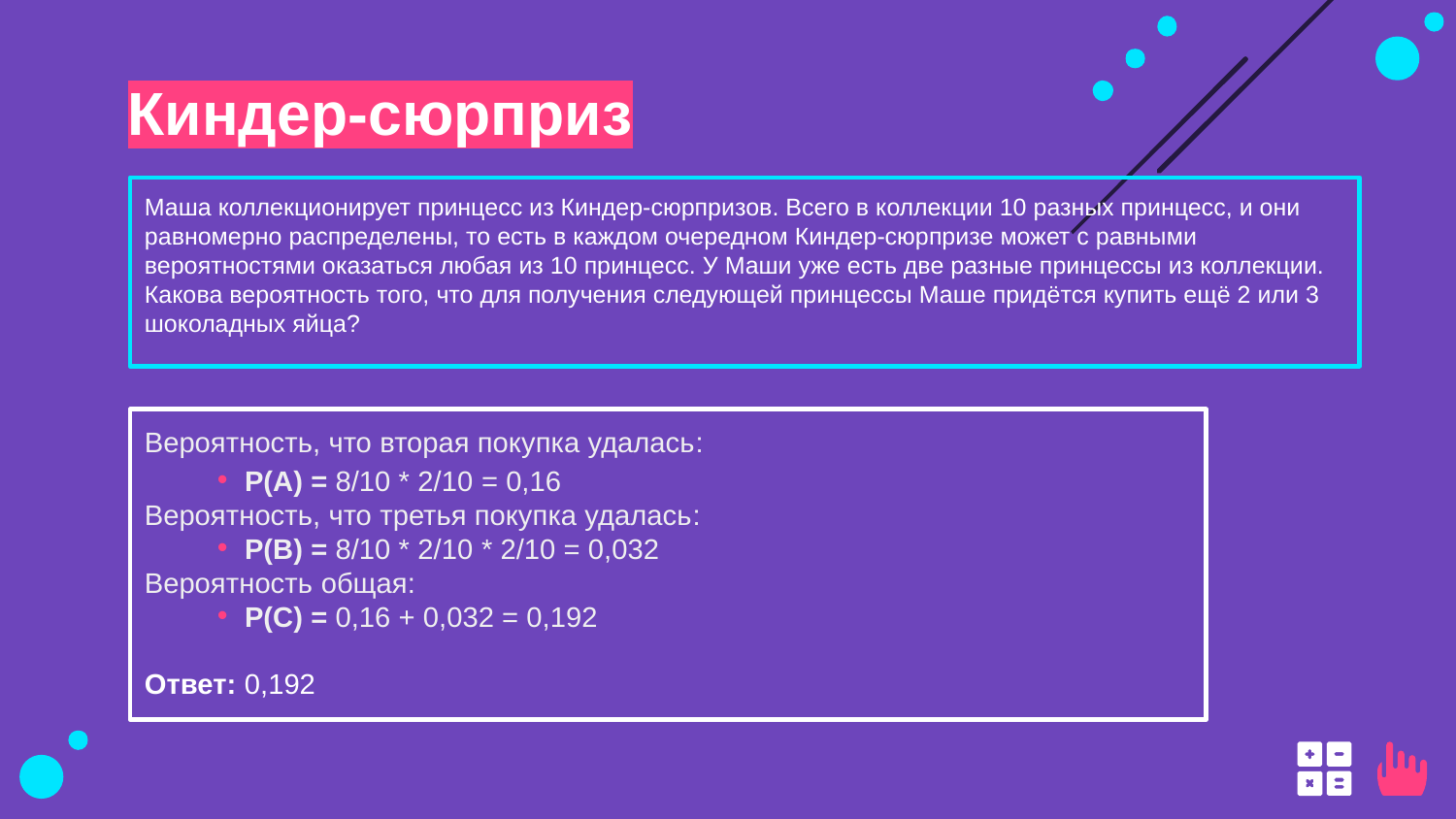

# Киндер-сюрприз
Маша коллекционирует принцесс из Киндер-сюрпризов. Всего в коллекции 10 разных принцесс, и они равномерно распределены, то есть в каждом очередном Киндер-сюрпризе может с равными вероятностями оказаться любая из 10 принцесс. У Маши уже есть две разные принцессы из коллекции. Какова вероятность того, что для получения следующей принцессы Маше придётся купить ещё 2 или 3 шоколадных яйца?
Вероятность, что вторая покупка удалась:
P(A) = 8/10 * 2/10 = 0,16
Вероятность, что третья покупка удалась:
P(B) = 8/10 * 2/10 * 2/10 = 0,032
Вероятность общая:
P(C) = 0,16 + 0,032 = 0,192

Ответ: 0,192